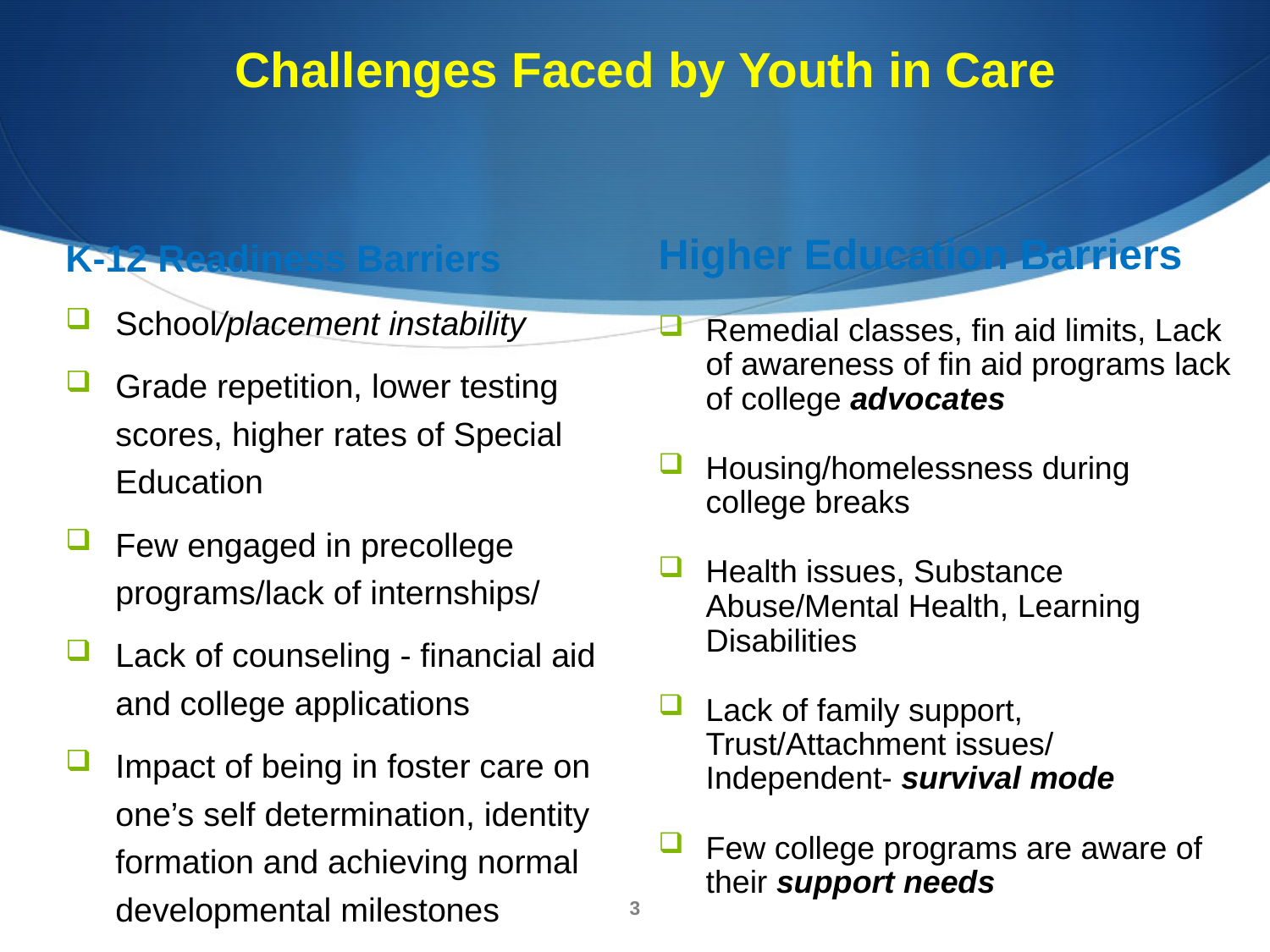

# Challenges Faced by Youth in Care
Higher Education Barriers
Remedial classes, fin aid limits, Lack of awareness of fin aid programs lack of college advocates
Housing/homelessness during college breaks
Health issues, Substance Abuse/Mental Health, Learning Disabilities
Lack of family support, Trust/Attachment issues/ Independent- survival mode
Few college programs are aware of their support needs

K-12 Readiness Barriers
School/placement instability
Grade repetition, lower testing scores, higher rates of Special Education
Few engaged in precollege programs/lack of internships/
Lack of counseling - financial aid and college applications
Impact of being in foster care on one’s self determination, identity formation and achieving normal developmental milestones

3